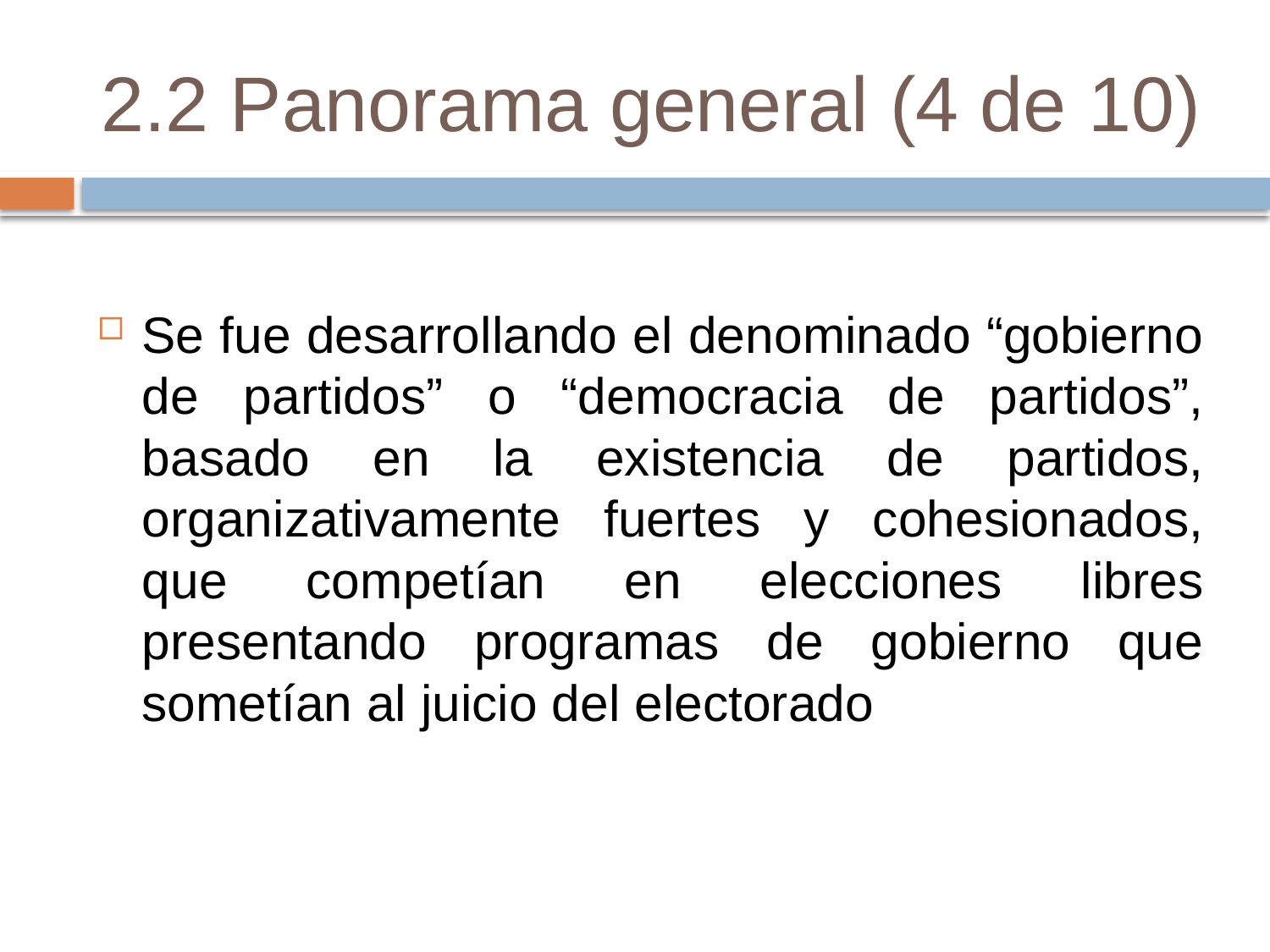

# 2.2 Panorama general (4 de 10)

Se fue desarrollando el denominado “gobierno de partidos” o “democracia de partidos”, basado en la existencia de partidos, organizativamente fuertes y cohesionados, que competían en elecciones libres presentando programas de gobierno que sometían al juicio del electorado